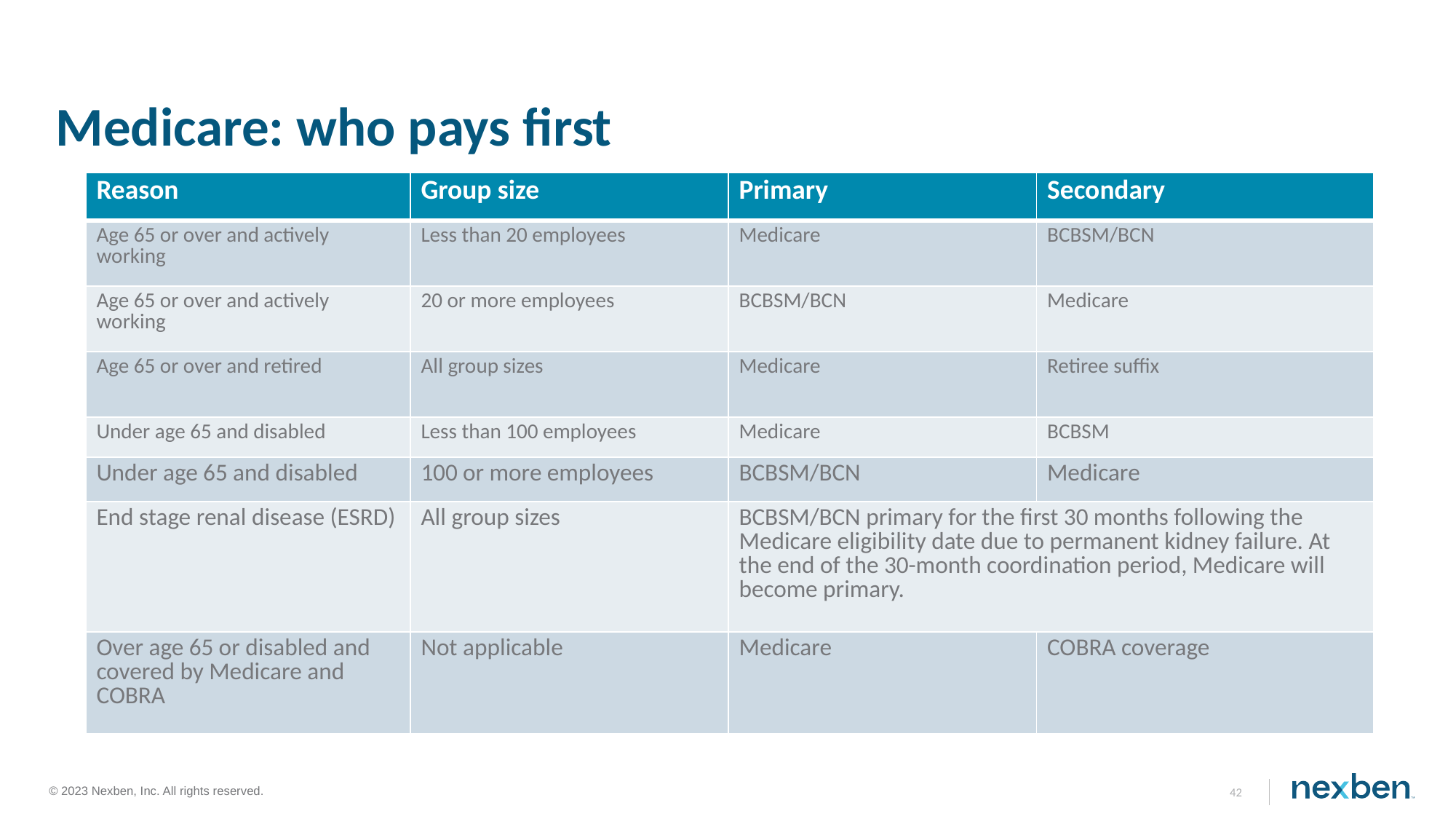

# Medicare: who pays first
| Reason | Group size | Primary | Secondary |
| --- | --- | --- | --- |
| Age 65 or over and actively working | Less than 20 employees | Medicare | BCBSM/BCN |
| Age 65 or over and actively working | 20 or more employees | BCBSM/BCN | Medicare |
| Age 65 or over and retired | All group sizes | Medicare | Retiree suffix |
| Under age 65 and disabled | Less than 100 employees | Medicare | BCBSM |
| Under age 65 and disabled | 100 or more employees | BCBSM/BCN | Medicare |
| End stage renal disease (ESRD) | All group sizes | BCBSM/BCN primary for the first 30 months following the Medicare eligibility date due to permanent kidney failure. At the end of the 30-month coordination period, Medicare will become primary. |  |
| Over age 65 or disabled and covered by Medicare and COBRA | Not applicable | Medicare | COBRA coverage |
42